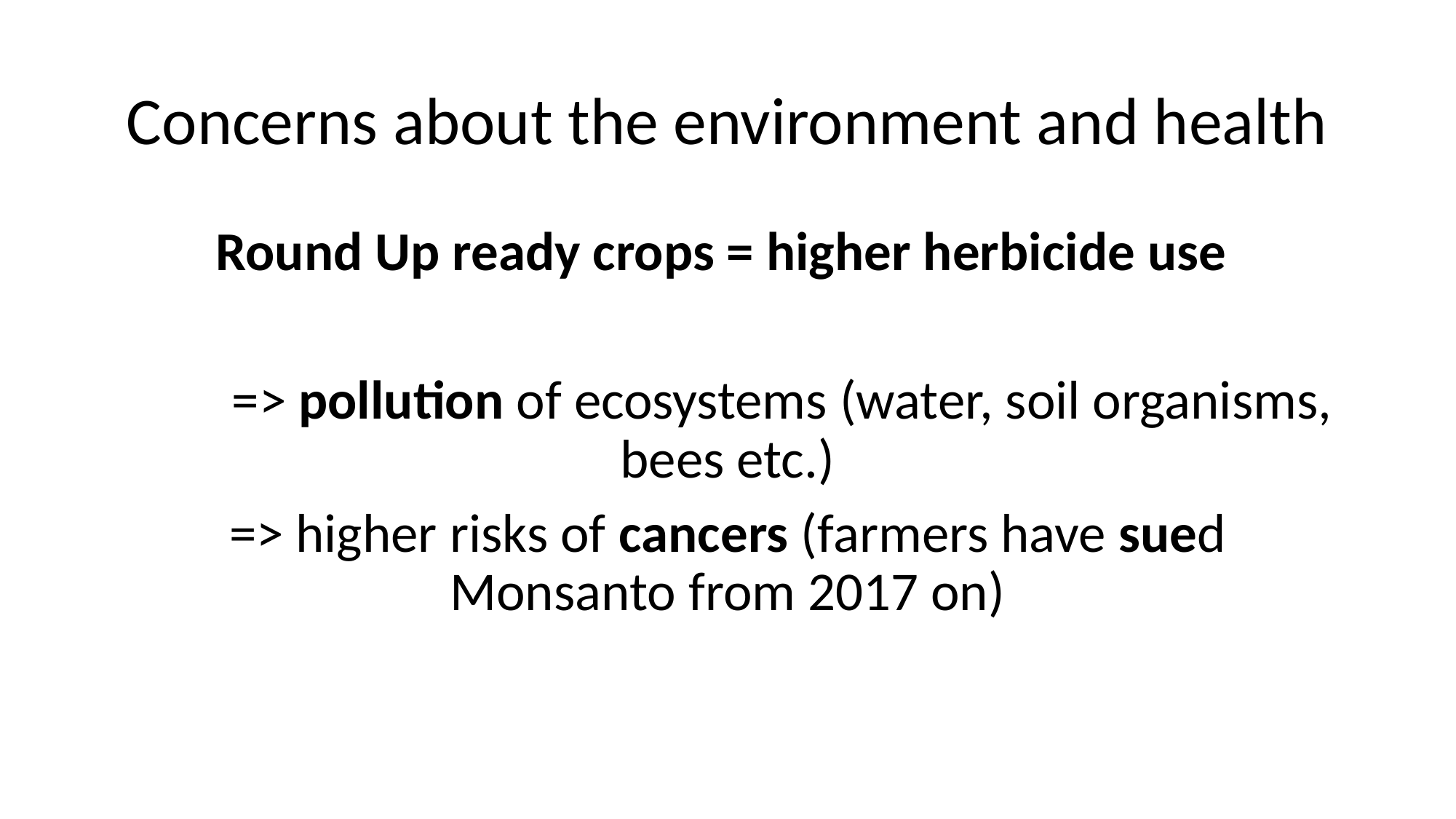

# Concerns about the environment and health
Round Up ready crops = higher herbicide use

	=> pollution of ecosystems (water, soil organisms, bees etc.)
=> higher risks of cancers (farmers have sued Monsanto from 2017 on)